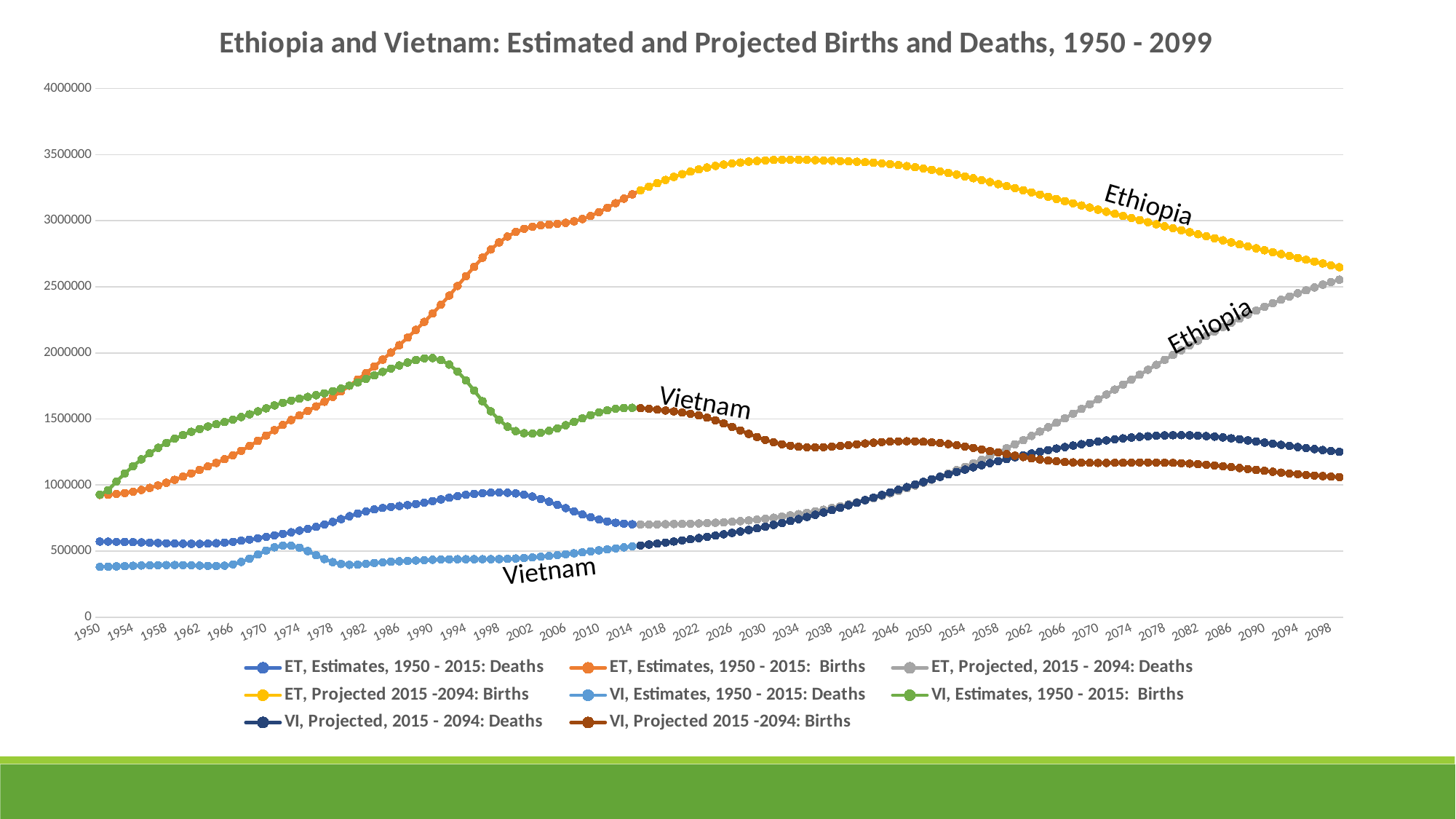

### Chart: Ethiopia and Vietnam: Estimated and Projected Births and Deaths, 1950 - 2099

| Category | ET, Estimates, 1950 - 2015: Deaths   | ET, Estimates, 1950 - 2015:  Births  | ET, Projected, 2015 - 2094: Deaths | ET, Projected 2015 -2094: Births | VI, Estimates, 1950 - 2015: Deaths   | VI, Estimates, 1950 - 2015:  Births  | VI, Projected, 2015 - 2094: Deaths | VI, Projected 2015 -2094: Births |
|---|---|---|---|---|---|---|---|---|
| 1950 | 572419.0 | 925222.0 | None | None | 380568.0 | 926770.0 | None | None |
| 1951 | 571918.0 | 926998.0 | None | None | 381956.0 | 960822.0 | None | None |
| 1952 | 570789.0 | 931907.0 | None | None | 384612.0 | 1026484.99999999 | None | None |
| 1953 | 569404.0 | 939532.0 | None | None | 387028.0 | 1087269.0 | None | None |
| 1954 | 567765.0 | 949873.0 | None | None | 389206.0 | 1143172.0 | None | None |
| 1955 | 565881.0 | 962907.0 | None | None | 391115.0 | 1194190.0 | None | None |
| 1956 | 563791.0 | 978554.0 | None | None | 392678.0 | 1240328.0 | None | None |
| 1957 | 561567.0 | 996704.0 | None | None | 393874.0 | 1281677.0 | None | None |
| 1958 | 559334.0 | 1017150.0 | None | None | 394615.0 | 1318364.0 | None | None |
| 1959 | 557305.0 | 1039525.0 | None | None | 394695.0 | 1350562.0 | None | None |
| 1960 | 555740.0 | 1063416.0 | None | None | 393980.0 | 1378563.0 | None | None |
| 1961 | 554926.0 | 1088406.0 | None | None | 392461.0 | 1402787.0 | None | None |
| 1962 | 555175.0 | 1114123.0 | None | None | 390356.0 | 1423842.0 | None | None |
| 1963 | 556750.0 | 1140380.0 | None | None | 388281.0 | 1442533.0 | None | None |
| 1964 | 559816.0 | 1167258.0 | None | None | 387237.0 | 1459783.0 | None | None |
| 1965 | 564492.0 | 1195417.0 | None | None | 390022.0 | 1476830.0 | None | None |
| 1966 | 570791.0 | 1225811.0 | None | None | 399937.0 | 1494842.0 | None | None |
| 1967 | 578500.0 | 1259066.0 | None | None | 417992.0 | 1514251.0 | None | None |
| 1968 | 587387.0 | 1295325.0 | None | None | 443415.0 | 1535157.0 | None | None |
| 1969 | 597304.0 | 1334208.0 | None | None | 474028.0 | 1557463.0 | None | None |
| 1970 | 607976.0 | 1374618.0 | None | None | 504666.0 | 1580272.0 | None | None |
| 1971 | 619110.0 | 1415072.0 | None | None | 528810.0 | 1602202.0 | None | None |
| 1972 | 630596.0 | 1454345.0 | None | None | 541634.0 | 1622060.0 | None | None |
| 1973 | 642447.0 | 1491734.0 | None | None | 540615.0 | 1639243.0 | None | None |
| 1974 | 654770.0 | 1527214.0 | None | None | 525927.0 | 1653921.0 | None | None |
| 1975 | 668193.0 | 1561334.0 | None | None | 500561.0 | 1666980.0 | None | None |
| 1976 | 683556.0 | 1595143.0 | None | None | 469770.0 | 1679810.0 | None | None |
| 1977 | 701200.0 | 1630112.0 | None | None | 440198.0 | 1693923.0 | None | None |
| 1978 | 720979.0 | 1667442.0 | None | None | 417000.0 | 1710399.0 | None | None |
| 1979 | 742309.0 | 1707691.0 | None | None | 402283.0 | 1729578.0 | None | None |
| 1980 | 763876.0 | 1751109.0 | None | None | 396528.0 | 1751714.0 | None | None |
| 1981 | 784036.0 | 1797546.0 | None | None | 398288.0 | 1776687.0 | None | None |
| 1982 | 801531.0 | 1846347.0 | None | None | 403788.0 | 1803312.0 | None | None |
| 1983 | 815650.0 | 1896974.0 | None | None | 409895.0 | 1830193.0 | None | None |
| 1984 | 826348.0 | 1949279.0 | None | None | 415487.0 | 1856195.0 | None | None |
| 1985 | 834373.0 | 2003161.0 | None | None | 419925.0 | 1881071.0 | None | None |
| 1986 | 841082.0 | 2058585.0 | None | None | 423197.0 | 1905024.0 | None | None |
| 1987 | 848076.0 | 2115617.0 | None | None | 426027.0 | 1927271.0 | None | None |
| 1988 | 856482.0 | 2174308.0 | None | None | 428912.0 | 1946037.0 | None | None |
| 1989 | 866593.0 | 2234652.0 | None | None | 431750.0 | 1958822.0 | None | None |
| 1990 | 878341.0 | 2297474.0 | None | None | 434316.0 | 1960488.0 | None | None |
| 1991 | 891209.0 | 2363861.0 | None | None | 436354.0 | 1945351.0 | None | None |
| 1992 | 904025.0 | 2433775.0 | None | None | 437760.0 | 1911475.0 | None | None |
| 1993 | 915698.0 | 2506283.0 | None | None | 438547.0 | 1859544.0 | None | None |
| 1994 | 925612.0 | 2579809.0 | None | None | 438823.0 | 1792262.0 | None | None |
| 1995 | 933374.0 | 2651967.0 | None | None | 438800.0 | 1714835.0 | None | None |
| 1996 | 938858.0 | 2720083.0 | None | None | 438763.0 | 1634125.0 | None | None |
| 1997 | 942134.0 | 2781894.0 | None | None | 439050.0 | 1557813.0 | None | None |
| 1998 | 943113.0 | 2835649.0 | None | None | 439955.0 | 1492382.0 | None | None |
| 1999 | 941449.0 | 2880339.0 | None | None | 441664.0 | 1441673.0 | None | None |
| 2000 | 936352.0 | 2914940.0 | None | None | 444312.0 | 1408221.0 | None | None |
| 2001 | 926963.0 | 2939129.0 | None | None | 447932.0 | 1392179.0 | None | None |
| 2002 | 913161.0 | 2954878.0 | None | None | 452375.0 | 1389476.0 | None | None |
| 2003 | 895306.0 | 2964730.0 | None | None | 457488.0 | 1396082.0 | None | None |
| 2004 | 874075.0 | 2970859.0 | None | None | 463200.0 | 1409970.0 | None | None |
| 2005 | 850415.0 | 2976251.0 | None | None | 469450.0 | 1429285.0 | None | None |
| 2006 | 825448.0 | 2983918.0 | None | None | 476188.0 | 1452484.0 | None | None |
| 2007 | 800551.0 | 2995733.0 | None | None | 483329.0 | 1478029.0 | None | None |
| 2008 | 777059.0 | 3012903.0 | None | None | 490765.0 | 1504074.0 | None | None |
| 2009 | 756000.0 | 3036015.0 | None | None | 498381.0 | 1528602.0 | None | None |
| 2010 | 738324.0 | 3064747.0 | None | None | 506034.0 | 1549577.0 | None | None |
| 2011 | 724578.0 | 3097772.0 | None | None | 513602.999999999 | 1565541.0 | None | None |
| 2012 | 714398.0 | 3132542.0 | None | None | 521052.0 | 1576505.0 | None | None |
| 2013 | 707307.0 | 3166831.0 | None | None | 528381.0 | 1582721.0 | None | None |
| 2014 | 703059.0 | 3199532.0 | None | None | 535597.0 | 1584214.0 | None | None |
| 2015 | 701194.0 | 3229950.0 | 701194.0 | 3229950.0 | 542749.0 | 1581762.0 | 542749.0 | 1581762.0 |
| 2016 | None | None | 701103.0 | 3257962.0 | None | None | 549921.0 | 1576674.0 |
| 2017 | None | None | 702087.0 | 3284111.0 | None | None | 557243.0 | 1570352.0 |
| 2018 | None | None | 703545.0 | 3308742.0 | None | None | 564827.0 | 1563722.0 |
| 2019 | None | None | 705104.0 | 3331676.0 | None | None | 572744.0 | 1556937.0 |
| 2020 | None | None | 706561.0 | 3352657.0 | None | None | 581017.0 | 1549328.0 |
| 2021 | None | None | 707939.0 | 3371447.0 | None | None | 589628.0 | 1539657.0 |
| 2022 | None | None | 709573.0 | 3387999.0 | None | None | 598545.0 | 1526739.0 |
| 2023 | None | None | 711740.0 | 3402355.0 | None | None | 607766.0 | 1509978.0 |
| 2024 | None | None | 714500.0 | 3414599.0 | None | None | 617337.0 | 1489597.0 |
| 2025 | None | None | 717908.0 | 3424907.0 | None | None | 627313.0 | 1466085.0 |
| 2026 | None | None | 721996.0 | 3433525.0 | None | None | 637751.0 | 1440254.0 |
| 2027 | None | None | 726771.0 | 3440748.0 | None | None | 648705.0 | 1413552.0 |
| 2028 | None | None | 732242.0 | 3446835.0 | None | None | 660227.0 | 1387452.0 |
| 2029 | None | None | 738428.0 | 3451943.0 | None | None | 672359.0 | 1363058.0 |
| 2030 | None | None | 745336.0 | 3456077.0 | None | None | 685134.0 | 1341432.0 |
| 2031 | None | None | 752958.0 | 3459124.0 | None | None | 698560.0 | 1323300.0 |
| 2032 | None | None | 761278.0 | 3460960.0 | None | None | 712615.0 | 1308656.0 |
| 2033 | None | None | 770288.0 | 3461580.0 | None | None | 727275.0 | 1297419.0 |
| 2034 | None | None | 779999.0 | 3461128.0 | None | None | 742535.0 | 1289673.0 |
| 2035 | None | None | 790425.0 | 3459863.0 | None | None | 758418.0 | 1285462.0 |
| 2036 | None | None | 801580.0 | 3458082.0 | None | None | 774957.0 | 1284662.0 |
| 2037 | None | None | 813481.0 | 3456015.0 | None | None | 792135.0 | 1286622.0 |
| 2038 | None | None | 826144.0 | 3453807.0 | None | None | 809904.0 | 1290575.0 |
| 2039 | None | None | 839580.0 | 3451504.0 | None | None | 828192.0 | 1295879.0 |
| 2040 | None | None | 853788.0 | 3449054.0 | None | None | 846929.0 | 1301947.0 |
| 2041 | None | None | 868754.0 | 3446304.0 | None | None | 866050.0 | 1308318.0 |
| 2042 | None | None | 884474.0 | 3442991.0 | None | None | 885467.0 | 1314641.0 |
| 2043 | None | None | 900955.0 | 3438888.0 | None | None | 905080.0 | 1320496.0 |
| 2044 | None | None | 918218.0 | 3433888.0 | None | None | 924788.0 | 1325388.0 |
| 2045 | None | None | 936305.0 | 3427918.0 | None | None | 944543.0 | 1328907.0 |
| 2046 | None | None | 955264.0 | 3420963.0 | None | None | 964333.0 | 1330823.0 |
| 2047 | None | None | 975121.0 | 3413099.0 | None | None | 984147.0 | 1331213.0 |
| 2048 | None | None | 995888.0 | 3404399.0 | None | None | 1003933.0 | 1330138.0 |
| 2049 | None | None | 1017558.0 | 3394886.0 | None | None | 1023587.0 | 1327528.0 |
| 2050 | None | None | 1040096.0 | 3384554.0 | None | None | 1043003.99999999 | 1323285.0 |
| 2051 | None | None | 1063454.0 | 3373387.0 | None | None | 1062088.0 | 1317361.0 |
| 2052 | None | None | 1087579.0 | 3361417.0 | None | None | 1080769.0 | 1309921.0 |
| 2053 | None | None | 1112434.0 | 3348707.0 | None | None | 1098979.0 | 1301206.0 |
| 2054 | None | None | 1138012.0 | 3335344.0 | None | None | 1116649.0 | 1291448.0 |
| 2055 | None | None | 1164337.0 | 3321420.0 | None | None | 1133735.0 | 1280824.0 |
| 2056 | None | None | 1191459.0 | 3307023.0 | None | None | 1150227.0 | 1269474.0 |
| 2057 | None | None | 1219422.0 | 3292232.0 | None | None | 1166167.0 | 1257627.0 |
| 2058 | None | None | 1248241.0 | 3277128.0 | None | None | 1181590.0 | 1245593.0 |
| 2059 | None | None | 1277896.0 | 3261788.0 | None | None | 1196501.0 | 1233720.0 |
| 2060 | None | None | 1308356.0 | 3246231.0 | None | None | 1210913.0 | 1222345.0 |
| 2061 | None | None | 1339577.0 | 3230433.0 | None | None | 1224840.0 | 1211725.0 |
| 2062 | None | None | 1371492.0 | 3214367.0 | None | None | 1238292.0 | 1201985.0 |
| 2063 | None | None | 1404037.0 | 3198049.0 | None | None | 1251274.0 | 1193256.0 |
| 2064 | None | None | 1437164.0 | 3181550.0 | None | None | 1263781.0 | 1185704.0 |
| 2065 | None | None | 1470866.0 | 3164973.0 | None | None | 1275826.0 | 1179504.0 |
| 2066 | None | None | 1505162.0 | 3148427.0 | None | None | 1287427.0 | 1174758.0 |
| 2067 | None | None | 1540058.0 | 3131993.0 | None | None | 1298562.0 | 1171335.0 |
| 2068 | None | None | 1575527.0 | 3115724.0 | None | None | 1309189.0 | 1169049.0 |
| 2069 | None | None | 1611502.0 | 3099650.0 | None | None | 1319251.0 | 1167744.0 |
| 2070 | None | None | 1647944.0 | 3083744.0 | None | None | 1328703.0 | 1167274.0 |
| 2071 | None | None | 1684822.0 | 3067937.0 | None | None | 1337502.0 | 1167493.0 |
| 2072 | None | None | 1722063.0 | 3052142.0 | None | None | 1345590.0 | 1168185.0 |
| 2073 | None | None | 1759556.0 | 3036305.0 | None | None | 1352891.0 | 1169086.0 |
| 2074 | None | None | 1797173.0 | 3020430.0 | None | None | 1359326.0 | 1169937.0 |
| 2075 | None | None | 1834809.0 | 3004568.0 | None | None | 1364830.0 | 1170508.0 |
| 2076 | None | None | 1872389.0 | 2988800.0 | None | None | 1369361.0 | 1170641.0 |
| 2077 | None | None | 1909843.0 | 2973200.0 | None | None | 1372899.0 | 1170283.0 |
| 2078 | None | None | 1947073.0 | 2957803.0 | None | None | 1375410.0 | 1169364.0 |
| 2079 | None | None | 1983959.0 | 2942600.0 | None | None | 1376843.0 | 1167766.0 |
| 2080 | None | None | 2020437.0 | 2927525.0 | None | None | 1377100.0 | 1165371.0 |
| 2081 | None | None | 2056489.99999999 | 2912482.0 | None | None | 1376082.0 | 1162106.0 |
| 2082 | None | None | 2092097.0 | 2897381.0 | None | None | 1373795.0 | 1158036.0 |
| 2083 | None | None | 2127186.0 | 2882171.0 | None | None | 1370298.0 | 1153257.0 |
| 2084 | None | None | 2161629.0 | 2866852.0 | None | None | 1365679.0 | 1147843.0 |
| 2085 | None | None | 2195292.0 | 2851471.0 | None | None | 1360017.0 | 1141858.0 |
| 2086 | None | None | 2228056.0 | 2836110.0 | None | None | 1353391.0 | 1135366.0 |
| 2087 | None | None | 2259838.0 | 2820868.0 | None | None | 1345971.0 | 1128495.0 |
| 2088 | None | None | 2290558.0 | 2805816.0 | None | None | 1337966.0 | 1121408.0 |
| 2089 | None | None | 2320139.0 | 2790978.0 | None | None | 1329587.0 | 1114270.0 |
| 2090 | None | None | 2348544.0 | 2776345.0 | None | None | 1321025.0 | 1107231.0 |
| 2091 | None | None | 2375775.0 | 2761883.0 | None | None | 1312432.0 | 1100412.0 |
| 2092 | None | None | 2401855.0 | 2747549.0 | None | None | 1303920.0 | 1093899.0 |
| 2093 | None | None | 2426813.0 | 2733300.0 | None | None | 1295571.0 | 1087758.0 |
| 2094 | None | None | 2450684.0 | 2719094.0 | None | None | 1287438.0 | 1082029.0 |
| 2095 | None | None | 2473485.0 | 2704910.0 | None | None | 1279556.0 | 1076742.0 |
| 2096 | None | None | 2495222.0 | 2690736.0 | None | None | 1271952.0 | 1071917.0 |
| 2097 | None | None | 2515906.0 | 2676563.0 | None | None | 1264627.0 | 1067555.0 |
| 2098 | None | None | 2535539.0 | 2662388.0 | None | None | 1257584.0 | 1063657.0 |
| 2099 | None | None | 2554122.0 | 2648210.0 | None | None | 1250821.0 | 1060223.0 |
Ethiopia
Ethiopia
Vietnam
Vietnam